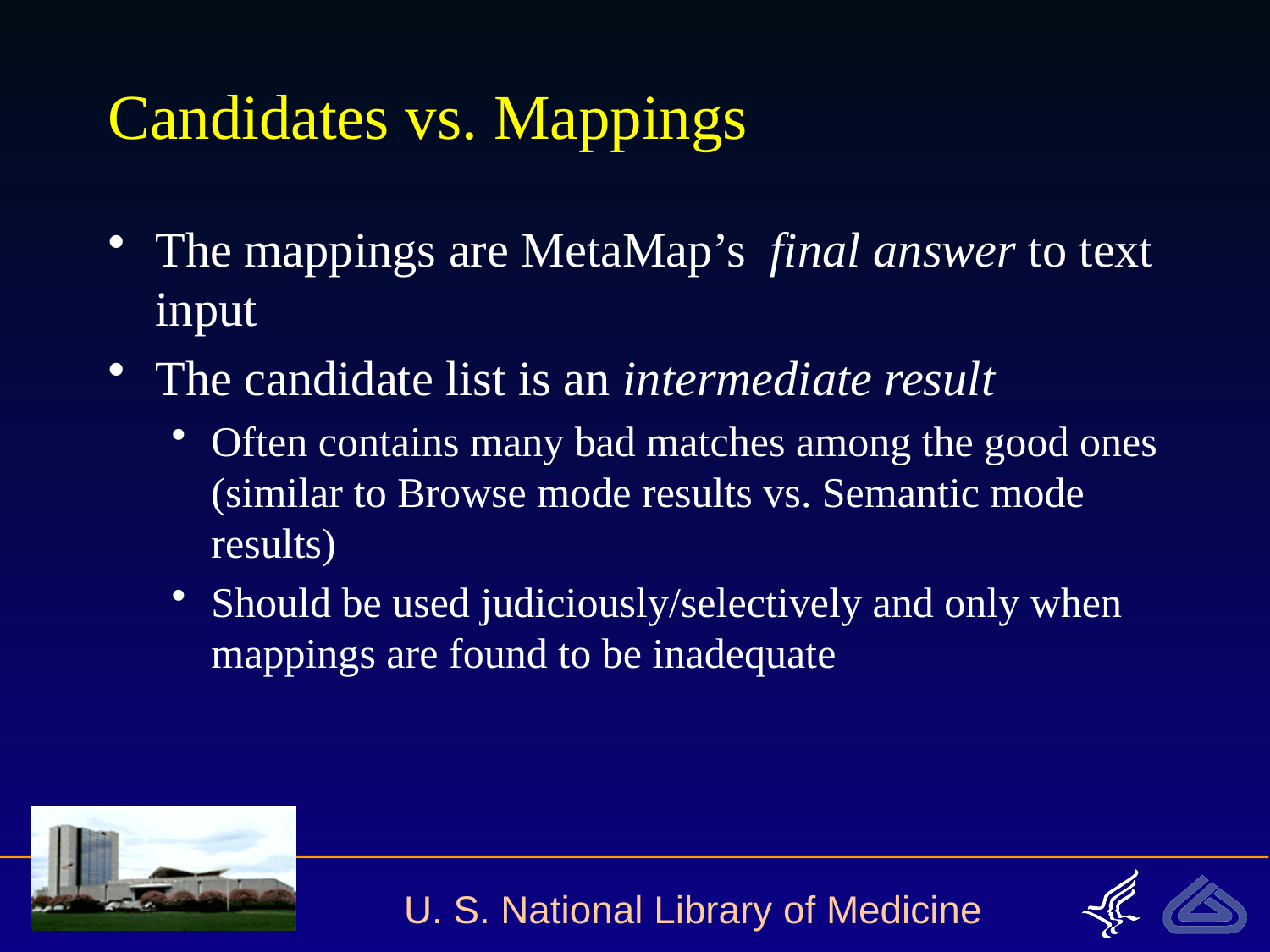

# Candidates vs. Mappings
The mappings are MetaMap’s  final answer to text input
The candidate list is an intermediate result
Often contains many bad matches among the good ones (similar to Browse mode results vs. Semantic mode results)
Should be used judiciously/selectively and only when mappings are found to be inadequate